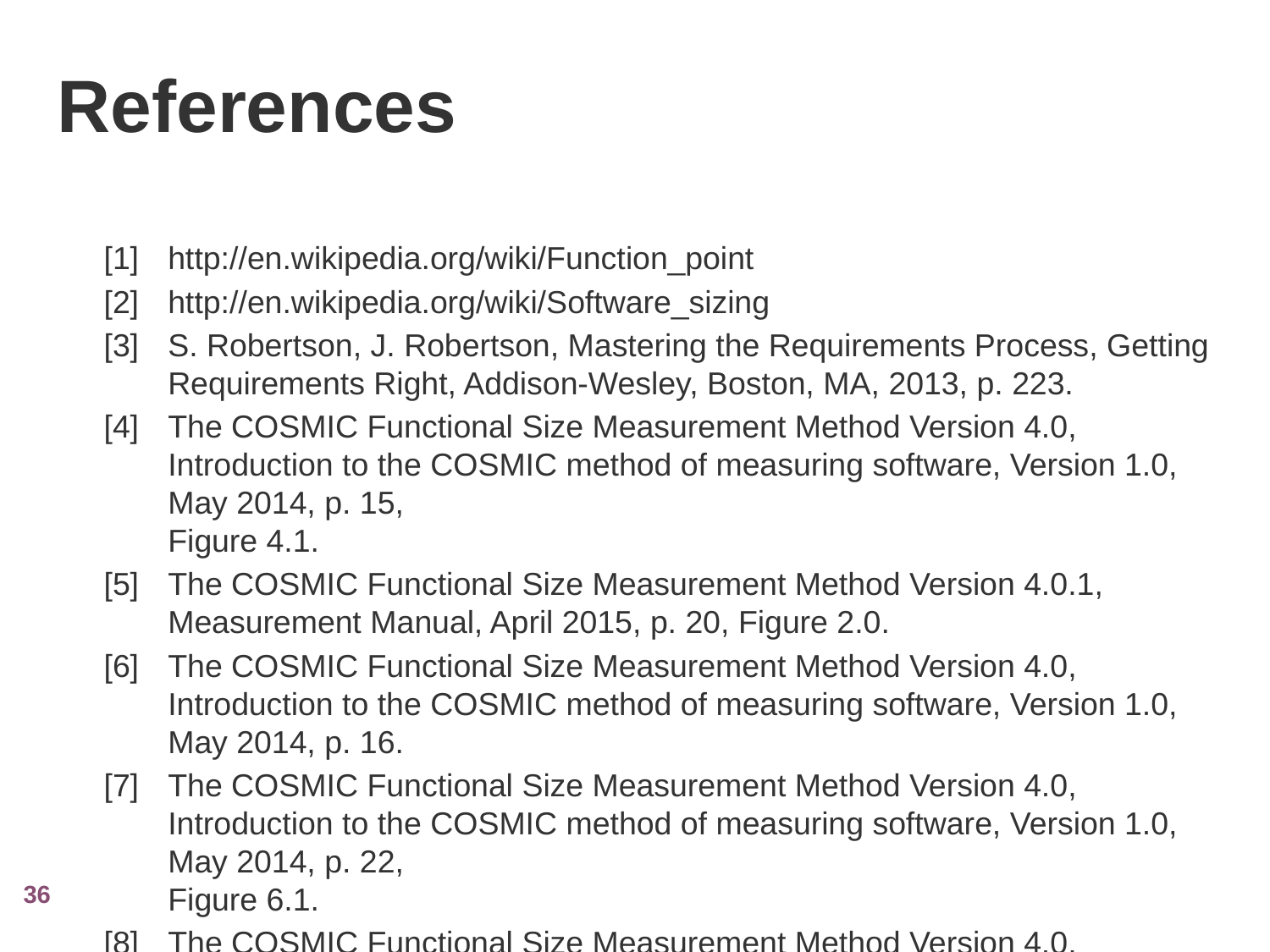

References
[1]	http://en.wikipedia.org/wiki/Function_point
[2]	http://en.wikipedia.org/wiki/Software_sizing
[3]	S. Robertson, J. Robertson, Mastering the Requirements Process, Getting Requirements Right, Addison-Wesley, Boston, MA, 2013, p. 223.
[4]	The COSMIC Functional Size Measurement Method Version 4.0, Introduction to the COSMIC method of measuring software, Version 1.0, May 2014, p. 15,
Figure 4.1.
[5]	The COSMIC Functional Size Measurement Method Version 4.0.1, Measurement Manual, April 2015, p. 20, Figure 2.0.
[6]	The COSMIC Functional Size Measurement Method Version 4.0, Introduction to the COSMIC method of measuring software, Version 1.0, May 2014, p. 16.
[7]	The COSMIC Functional Size Measurement Method Version 4.0, Introduction to the COSMIC method of measuring software, Version 1.0, May 2014, p. 22,
Figure 6.1.
[8]	The COSMIC Functional Size Measurement Method Version 4.0, Introduction to the COSMIC method of measuring software, Version 1.0, May 2014, p. 16.
36
36